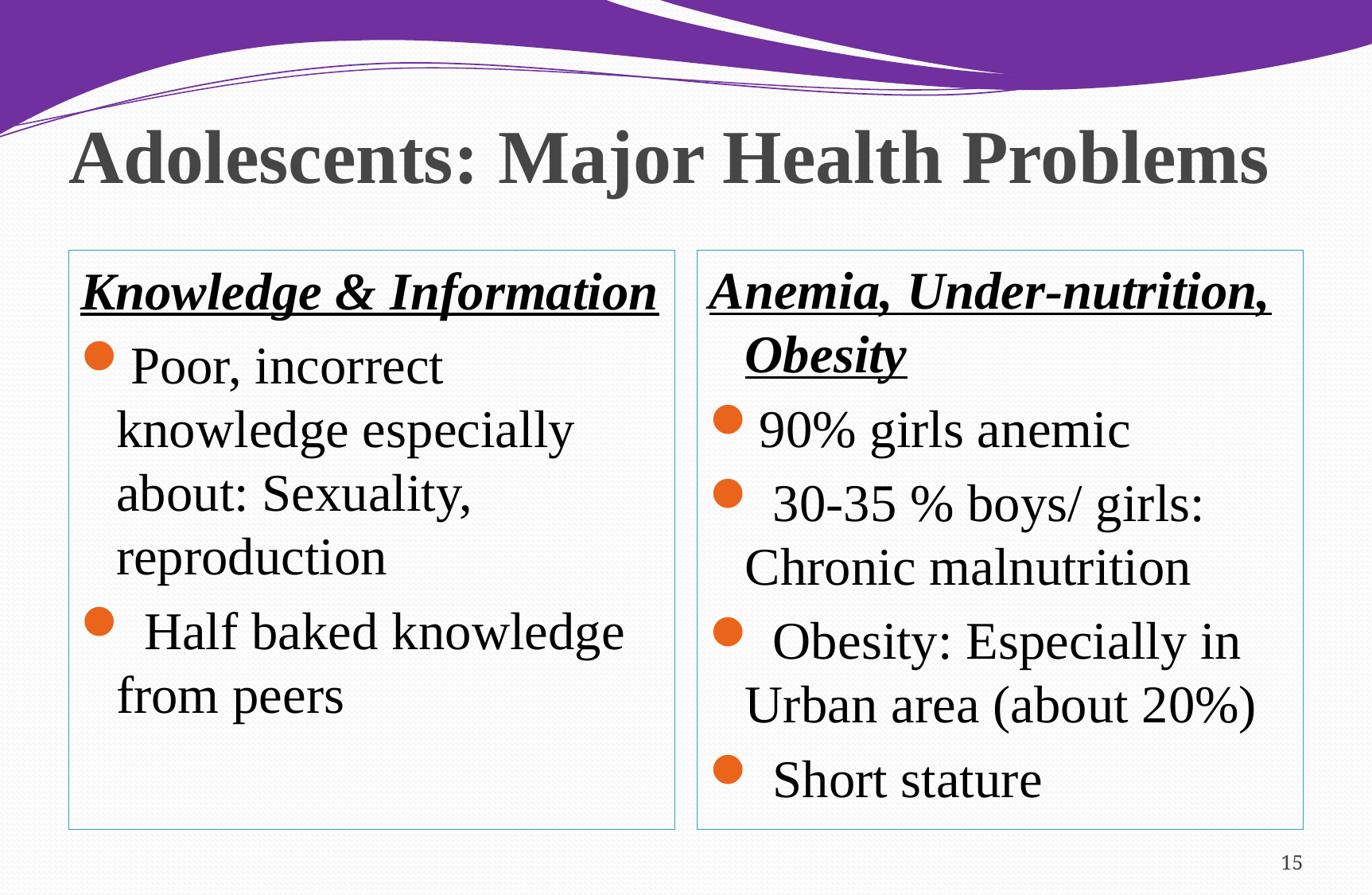

# Adolescents: Major Health Problems
Knowledge & Information
Poor, incorrect knowledge especially about: Sexuality, reproduction
 Half baked knowledge from peers
Anemia, Under-nutrition, Obesity
90% girls anemic
 30-35 % boys/ girls: Chronic malnutrition
 Obesity: Especially in Urban area (about 20%)
 Short stature

15